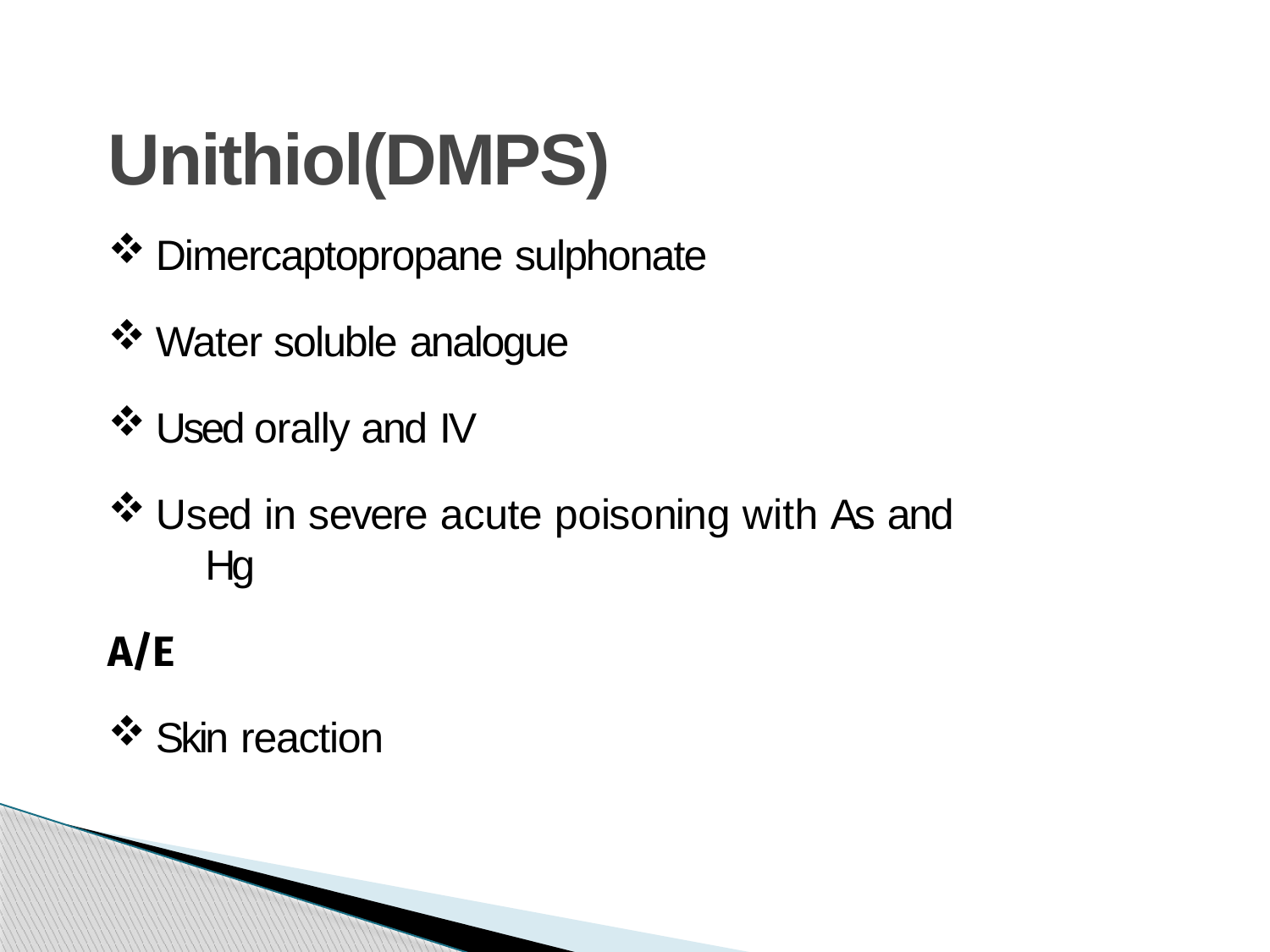

# Unithiol(DMPS)
Dimercaptopropane sulphonate
Water soluble analogue
Used orally and IV
Used in severe acute poisoning with As and	Hg
A/E
Skin reaction